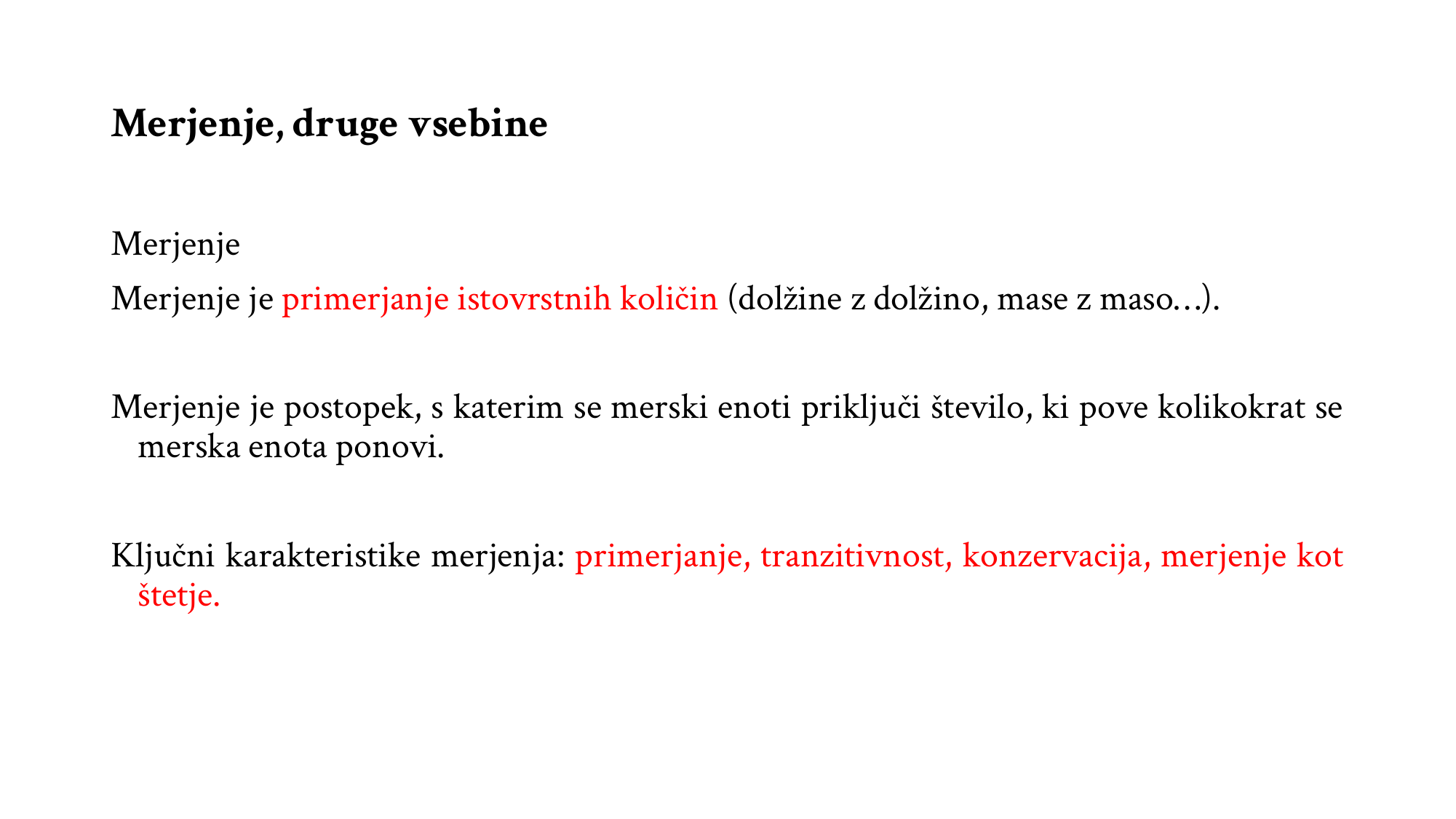

# Merjenje, druge vsebine
Merjenje
Merjenje je primerjanje istovrstnih količin (dolžine z dolžino, mase z maso…).

Merjenje je postopek, s katerim se merski enoti priključi število, ki pove kolikokrat se merska enota ponovi.

Ključni karakteristike merjenja: primerjanje, tranzitivnost, konzervacija, merjenje kot štetje.